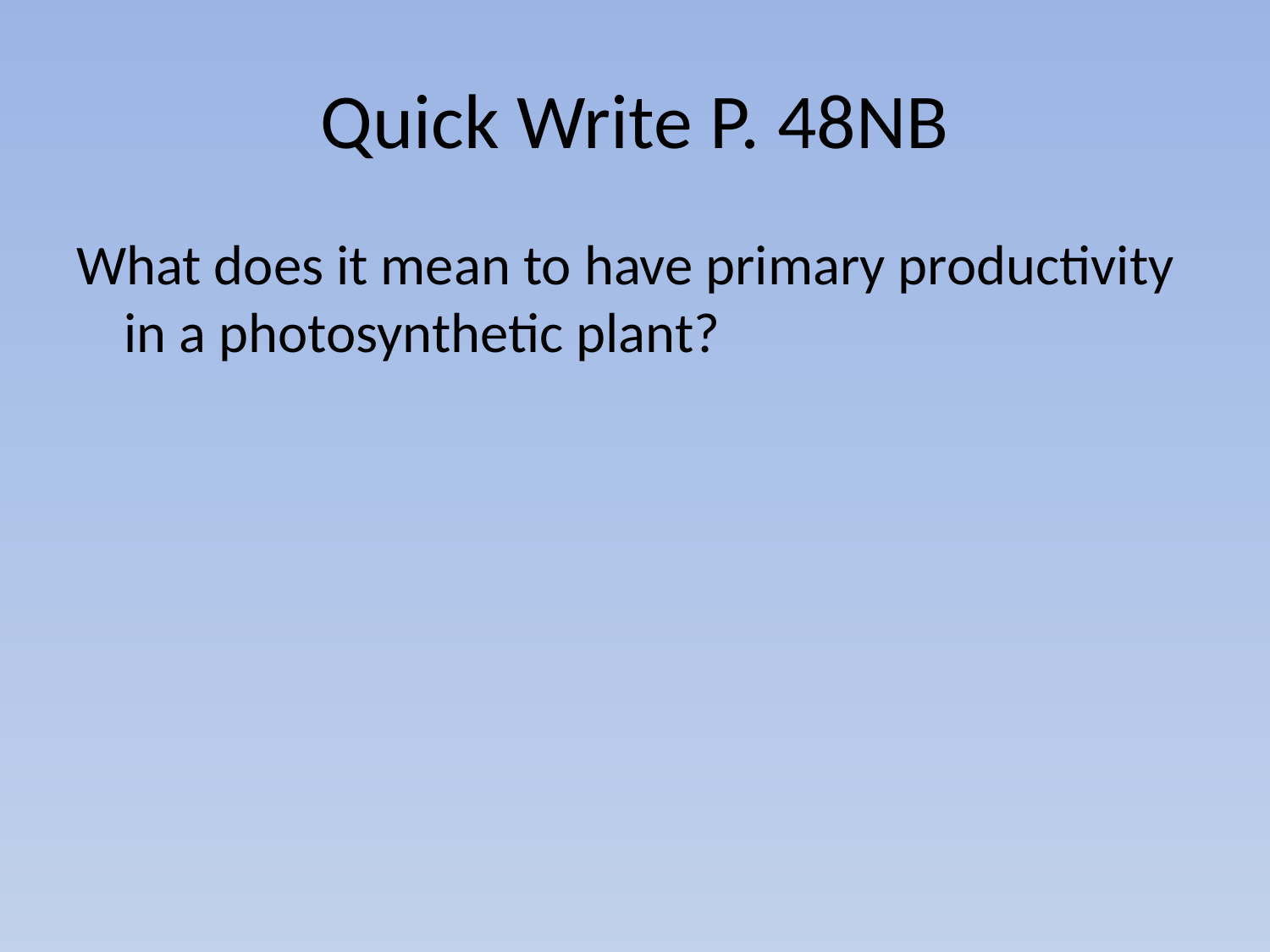

# Quick Write P. 48NB
What does it mean to have primary productivity in a photosynthetic plant?